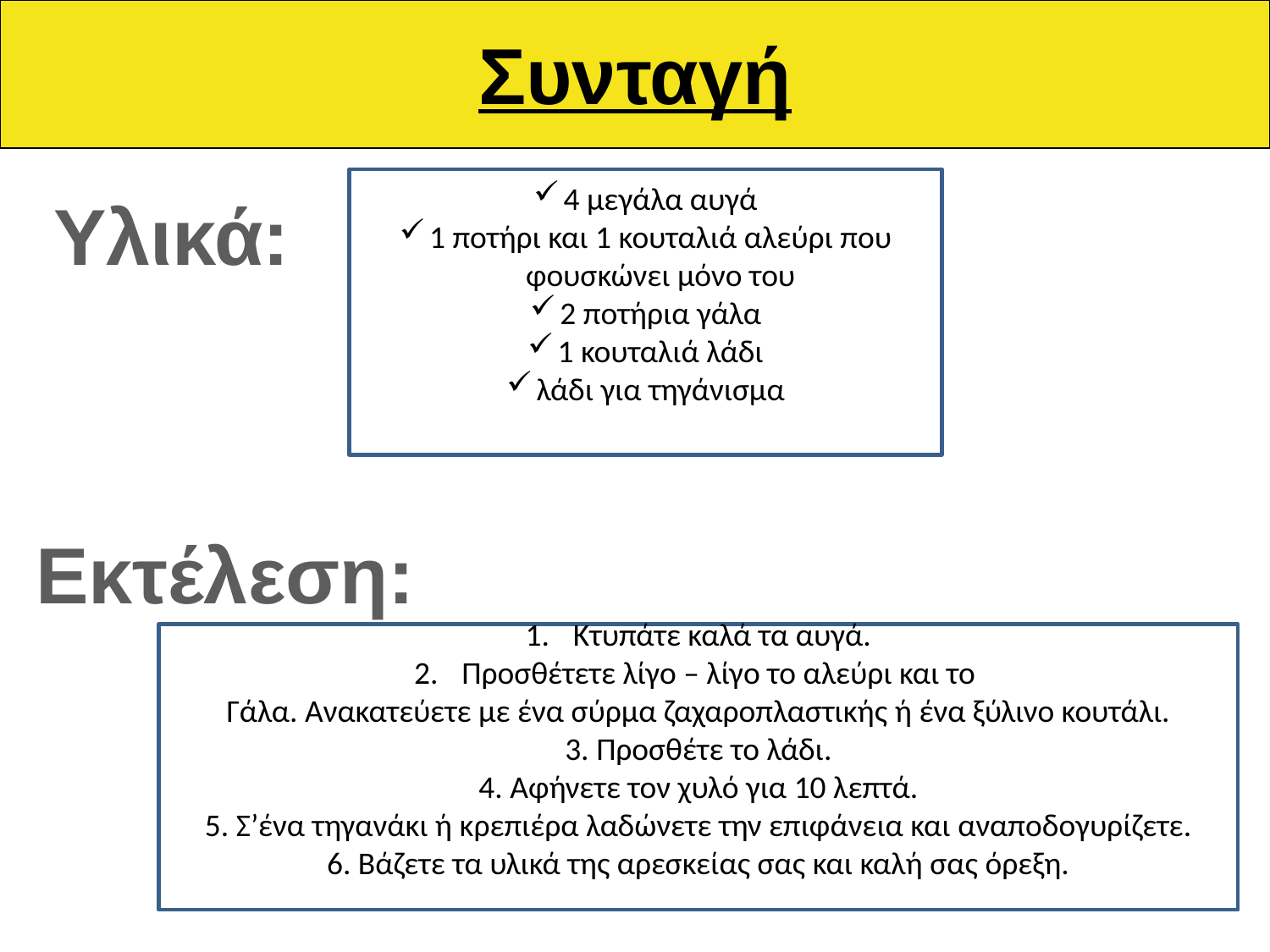

Συνταγή
4 μεγάλα αυγά
1 ποτήρι και 1 κουταλιά αλεύρι που φουσκώνει μόνο του
2 ποτήρια γάλα
1 κουταλιά λάδι
λάδι για τηγάνισμα

Υλικά:
Εκτέλεση:
Κτυπάτε καλά τα αυγά.
Προσθέτετε λίγο – λίγο το αλεύρι και το
Γάλα. Ανακατεύετε με ένα σύρμα ζαχαροπλαστικής ή ένα ξύλινο κουτάλι.
3. Προσθέτε το λάδι.
4. Αφήνετε τον χυλό για 10 λεπτά.
5. Σ’ένα τηγανάκι ή κρεπιέρα λαδώνετε την επιφάνεια και αναποδογυρίζετε.
6. Βάζετε τα υλικά της αρεσκείας σας και καλή σας όρεξη.